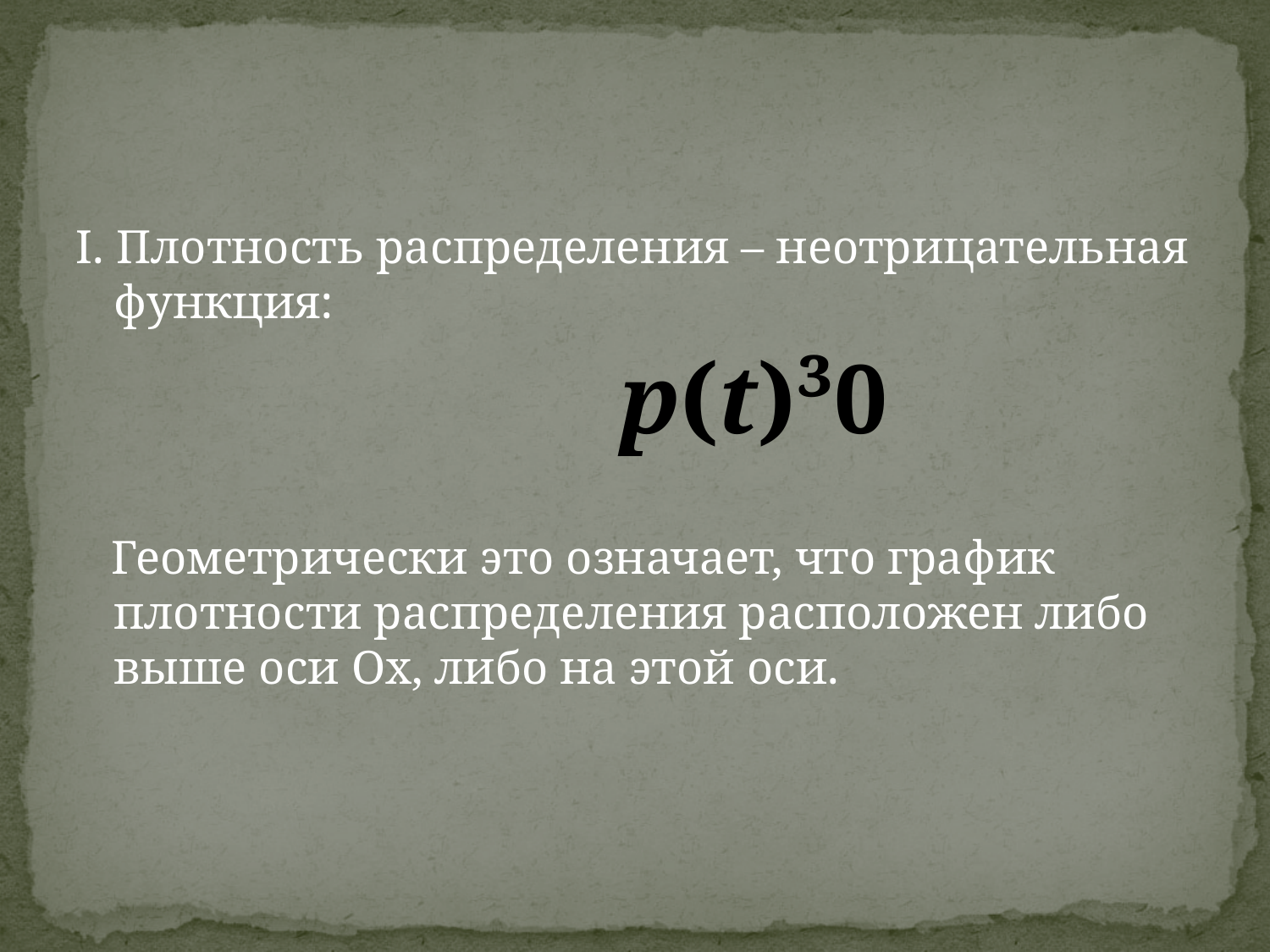

I. Плотность распределения – неотрицательная функция:
                      p(t)³0

   Геометрически это означает, что график плотности распределения расположен либо выше оси Ох, либо на этой оси.